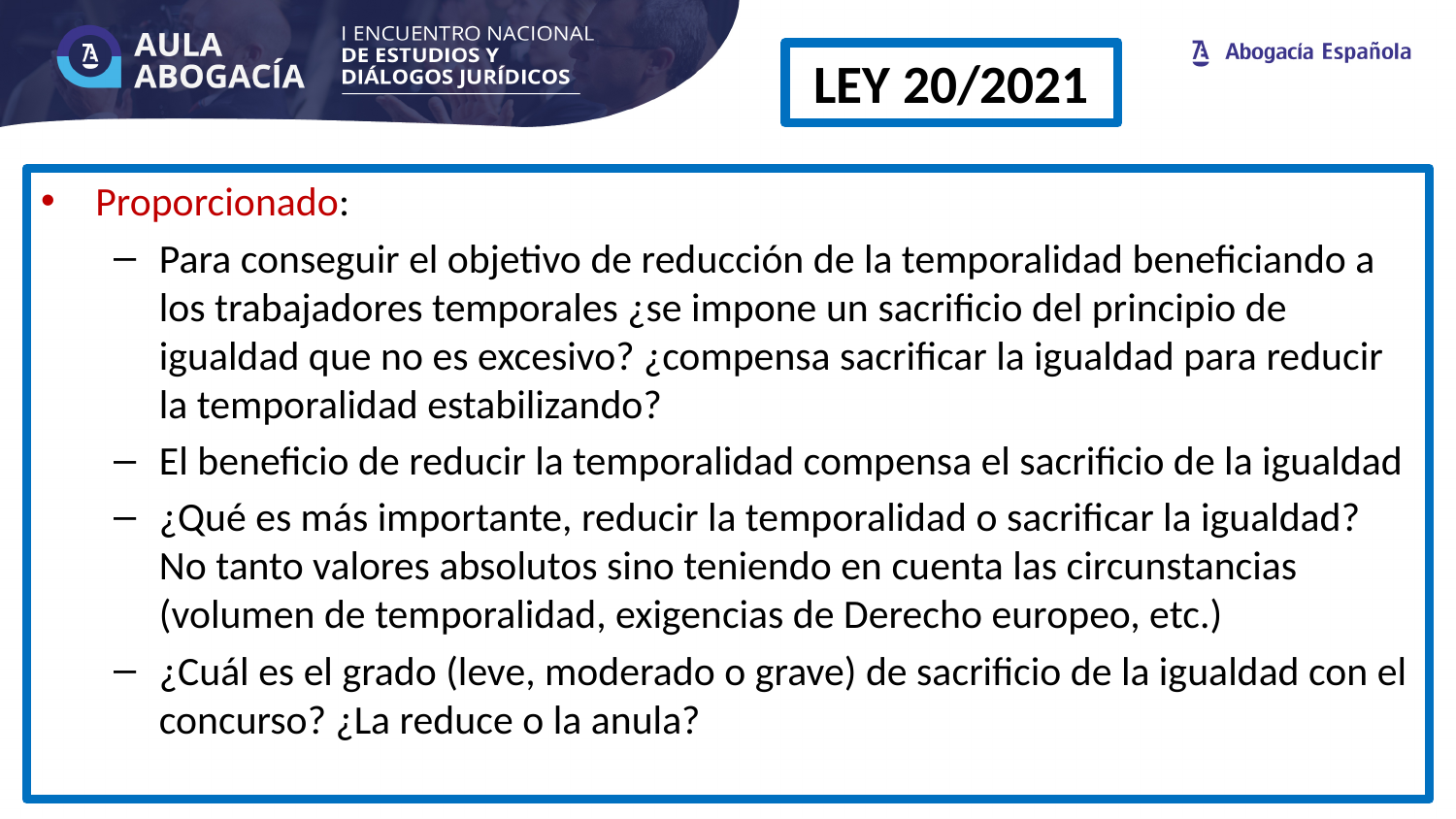

# LEY 20/2021
Proporcionado:
Para conseguir el objetivo de reducción de la temporalidad beneficiando a los trabajadores temporales ¿se impone un sacrificio del principio de igualdad que no es excesivo? ¿compensa sacrificar la igualdad para reducir la temporalidad estabilizando?
El beneficio de reducir la temporalidad compensa el sacrificio de la igualdad
¿Qué es más importante, reducir la temporalidad o sacrificar la igualdad? No tanto valores absolutos sino teniendo en cuenta las circunstancias (volumen de temporalidad, exigencias de Derecho europeo, etc.)
¿Cuál es el grado (leve, moderado o grave) de sacrificio de la igualdad con el concurso? ¿La reduce o la anula?